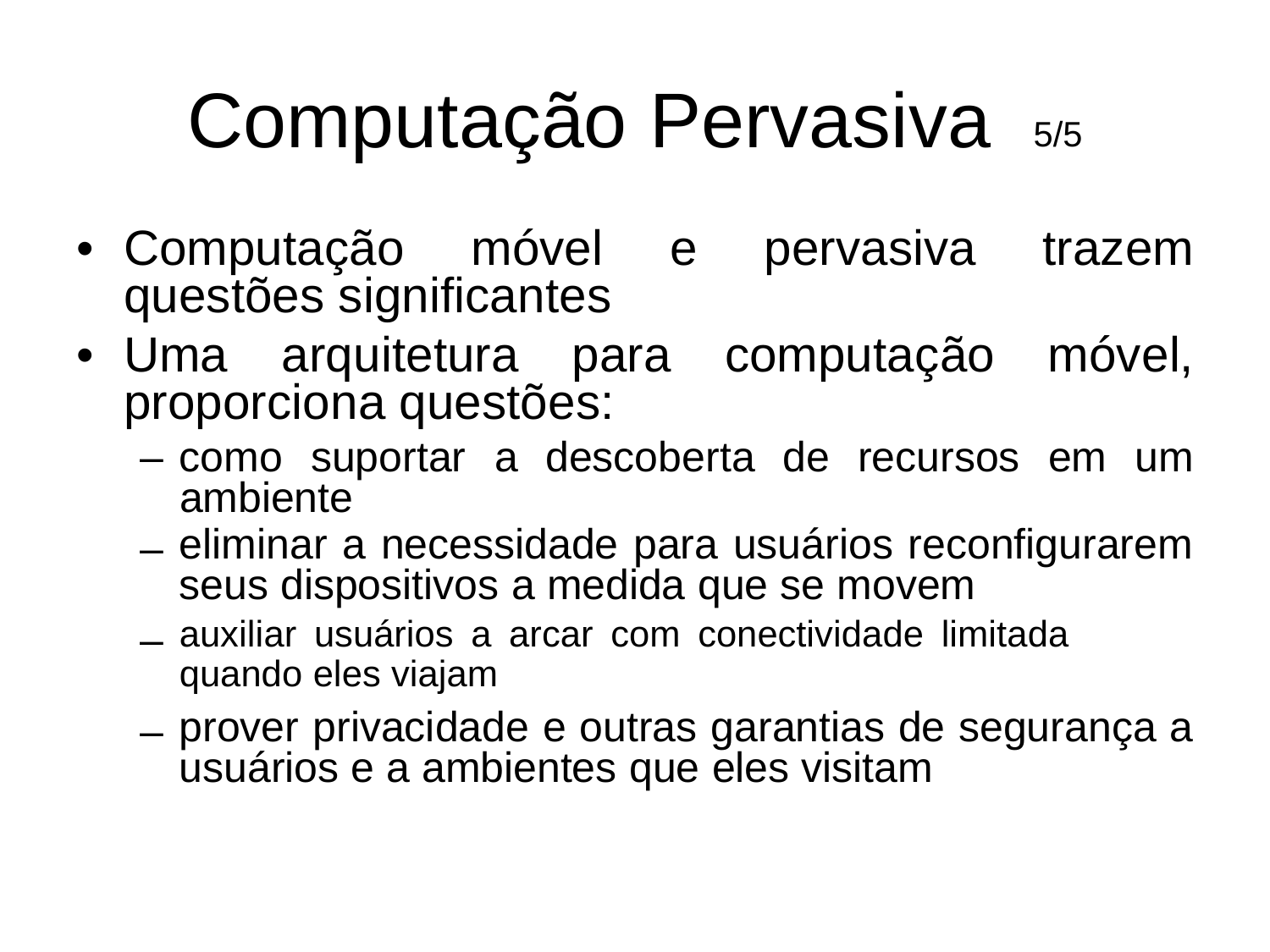

Computação Pervasiva
5/5
•
Computação
móvel
e
pervasiva
trazem
questões significantes
•
Uma
arquitetura
para
computação
móvel,
proporciona questões:
–
como
suportar
a
descoberta
de
recursos
em
um
ambiente
–
eliminar a necessidade para usuários reconfigurarem seus dispositivos a medida que se movem
auxiliar usuários a arcar com conectividade limitada
quando eles viajam
prover privacidade e outras garantias de segurança a usuários e a ambientes que eles visitam
–
–